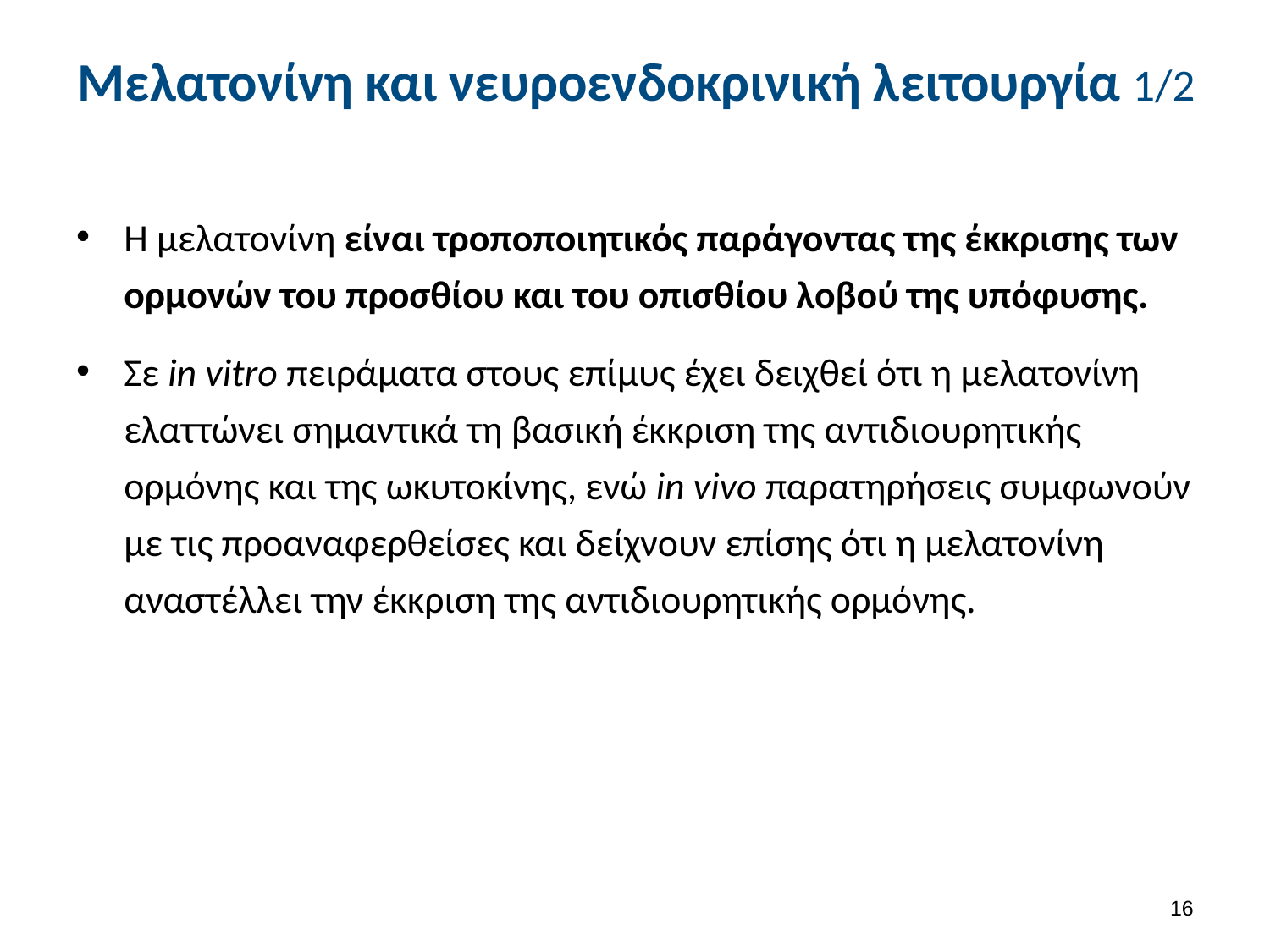

# Μελατονίνη και νευροενδοκρινική λειτουργία 1/2
Η μελατονίνη είναι τροποποιητικός παράγοντας της έκκρισης των ορμονών του προσθίου και του οπισθίου λοβού της υπόφυσης.
Σε in vitro πειράματα στους επίμυς έχει δειχθεί ότι η μελατονίνη ελαττώνει σημαντικά τη βασική έκκριση της αντιδιουρητικής ορμόνης και της ωκυτοκίνης, ενώ in vivo παρατηρήσεις συμφωνούν με τις προαναφερθείσες και δείχνουν επίσης ότι η μελατονίνη αναστέλλει την έκκριση της αντιδιουρητικής ορμόνης.
16